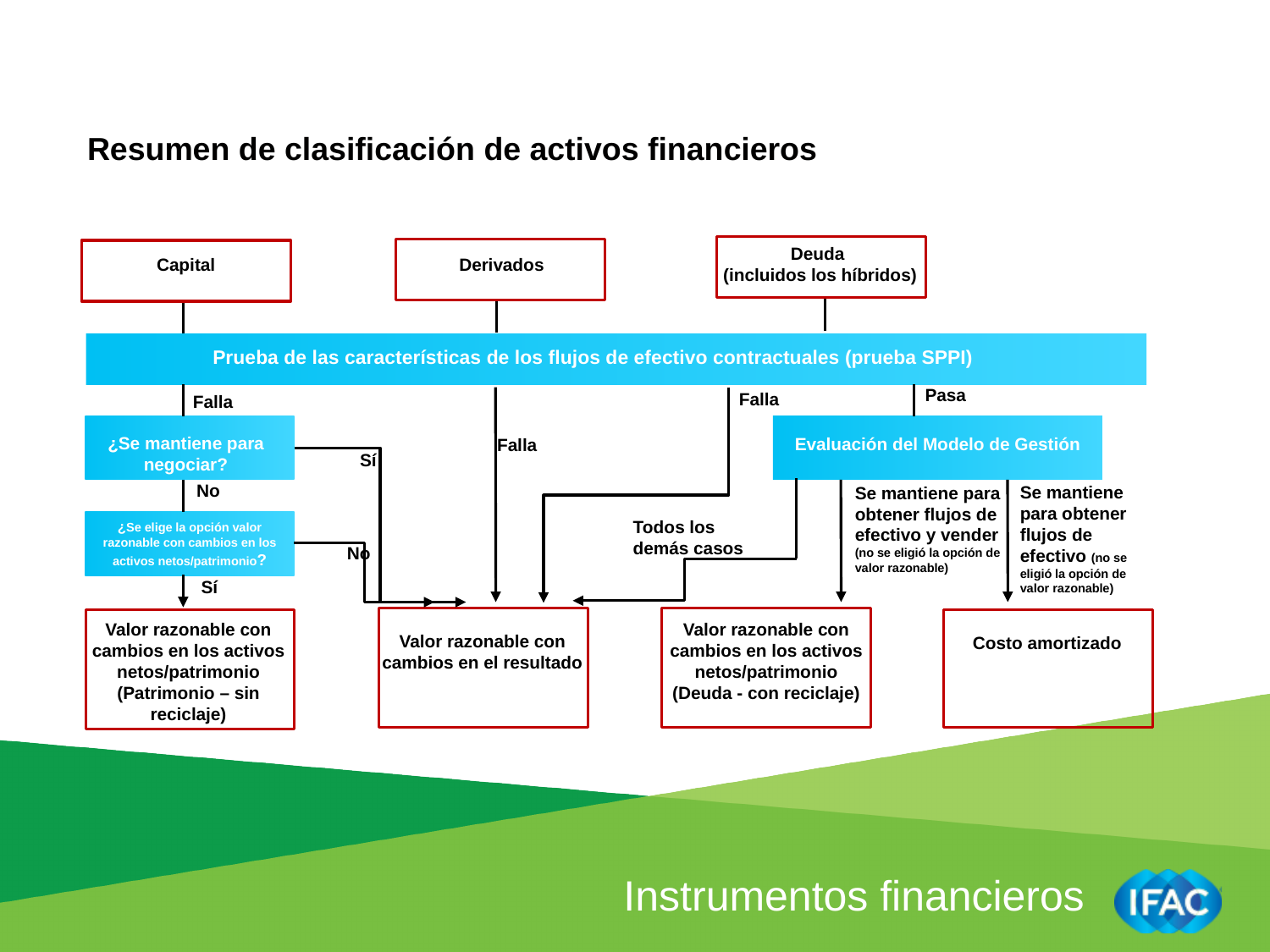

Resumen de clasificación de activos financieros
Deuda
(incluidos los híbridos)

Derivados

Capital

Ds

Prueba de las características de los flujos de efectivo contractuales (prueba SPPI)
Pasa
Falla
Falla

Evaluación del Modelo de Gestión

¿Se mantiene para negociar?
Falla
Sí
No
Se mantiene para obtener flujos de efectivo (no se eligió la opción de valor razonable)
Se mantiene para obtener flujos de efectivo y vender
(no se eligió la opción de valor razonable)

Todos los demás casos

¿Se elige la opción valor razonable con cambios en los activos netos/patrimonio?
No
Sí

Valor razonable con cambios en los activos netos/patrimonio
(Deuda - con reciclaje)

Valor razonable con cambios en el resultado

Valor razonable con cambios en los activos netos/patrimonio
(Patrimonio – sin reciclaje)

Costo amortizado
Instrumentos financieros